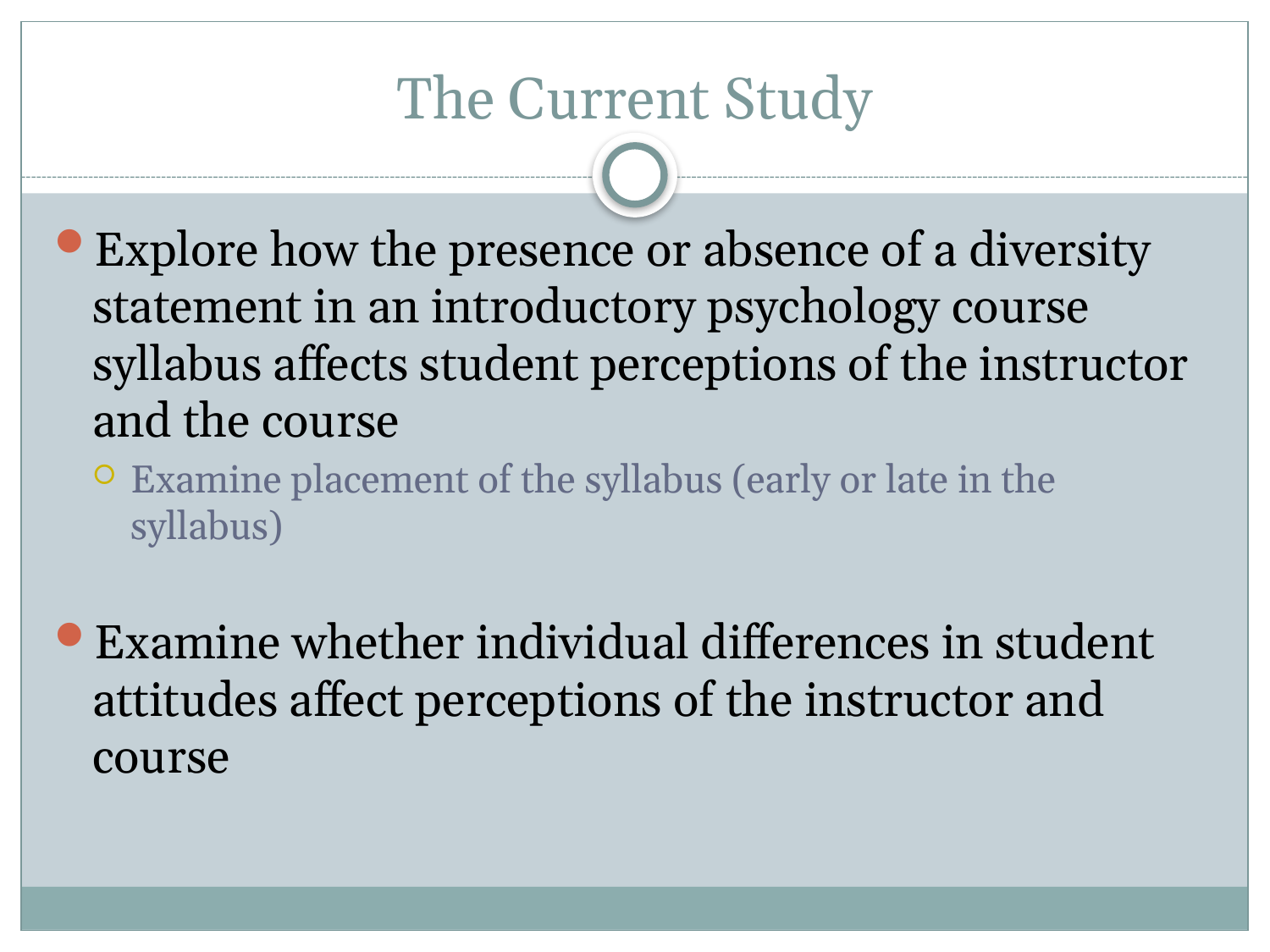

# The Current Study
Explore how the presence or absence of a diversity statement in an introductory psychology course syllabus affects student perceptions of the instructor and the course
Examine placement of the syllabus (early or late in the syllabus)

Examine whether individual differences in student attitudes affect perceptions of the instructor and course